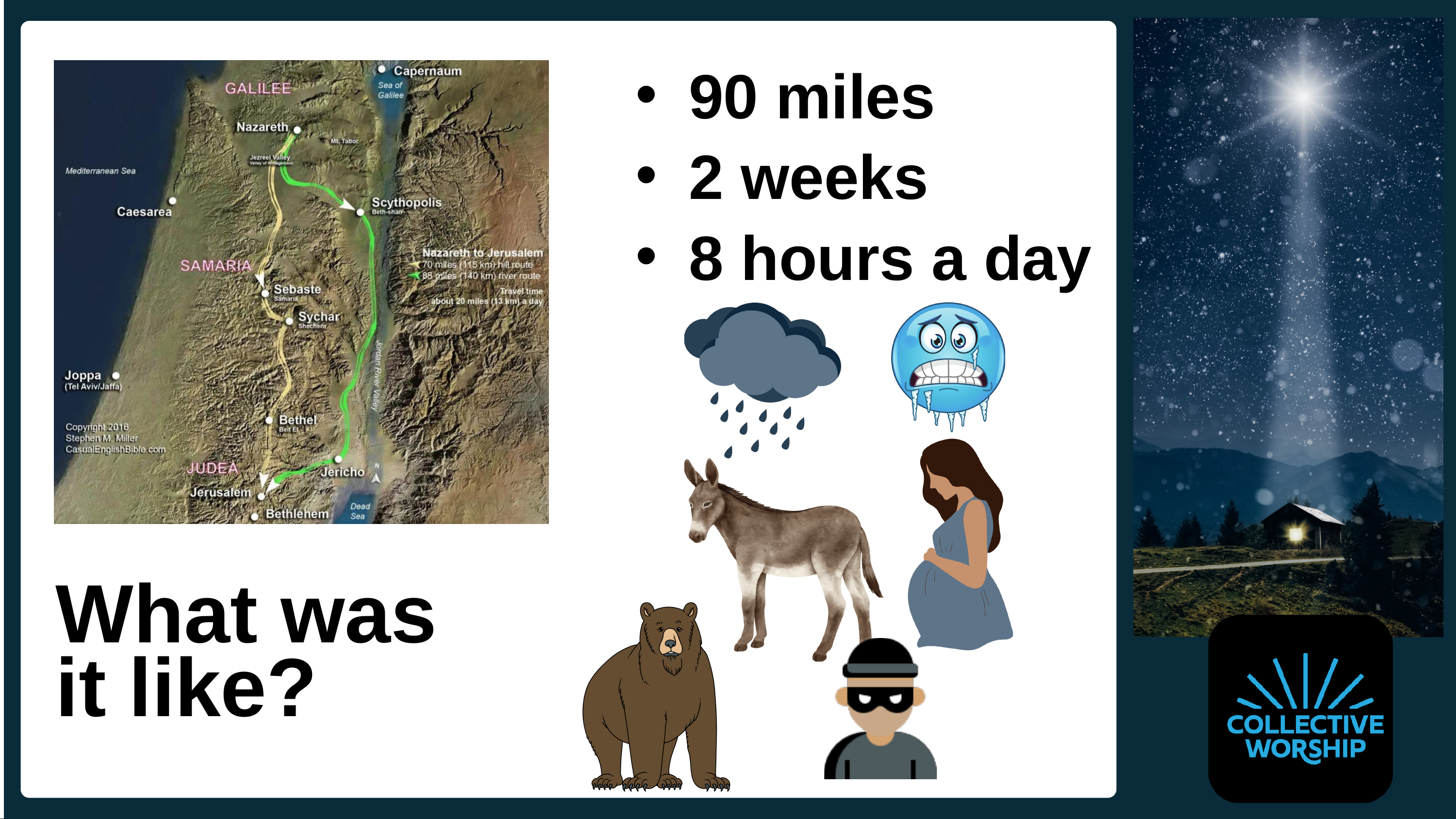

90 miles
2 weeks
8 hours a day

What was
it like?